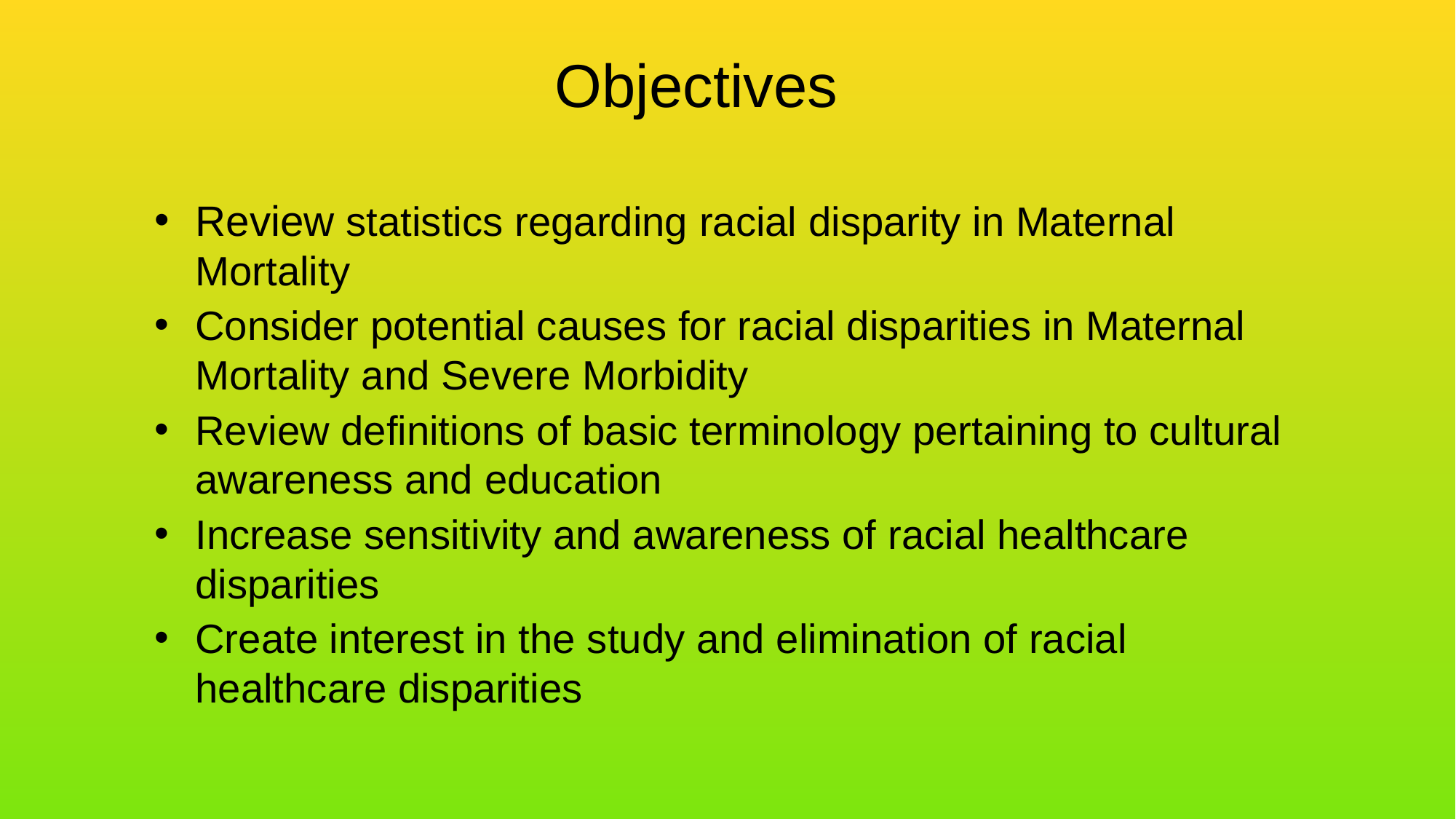

# Objectives

Review statistics regarding racial disparity in Maternal Mortality
Consider potential causes for racial disparities in Maternal Mortality and Severe Morbidity
Review definitions of basic terminology pertaining to cultural awareness and education
Increase sensitivity and awareness of racial healthcare disparities
Create interest in the study and elimination of racial healthcare disparities